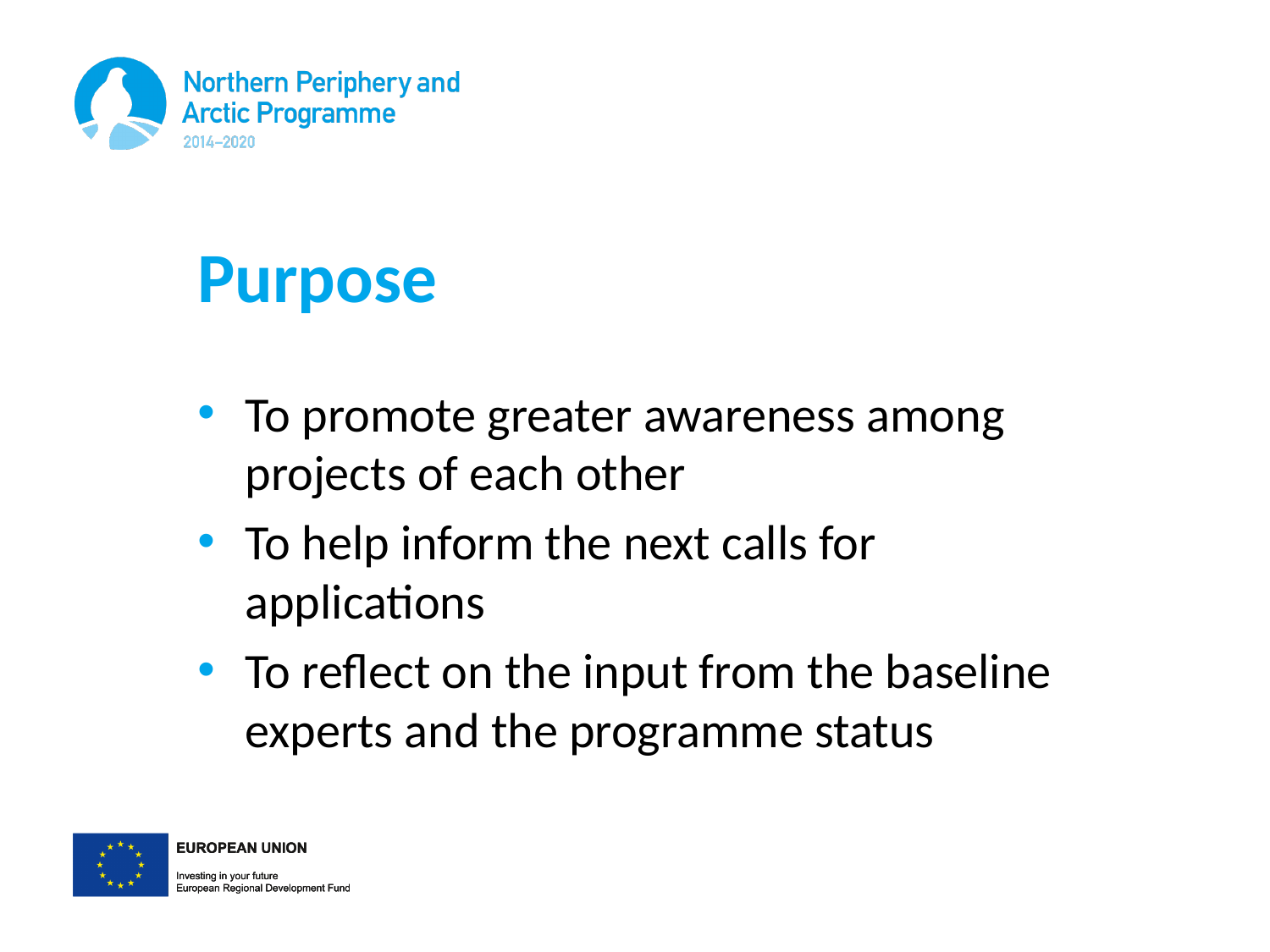

# Purpose
To promote greater awareness among projects of each other
To help inform the next calls for applications
To reflect on the input from the baseline experts and the programme status